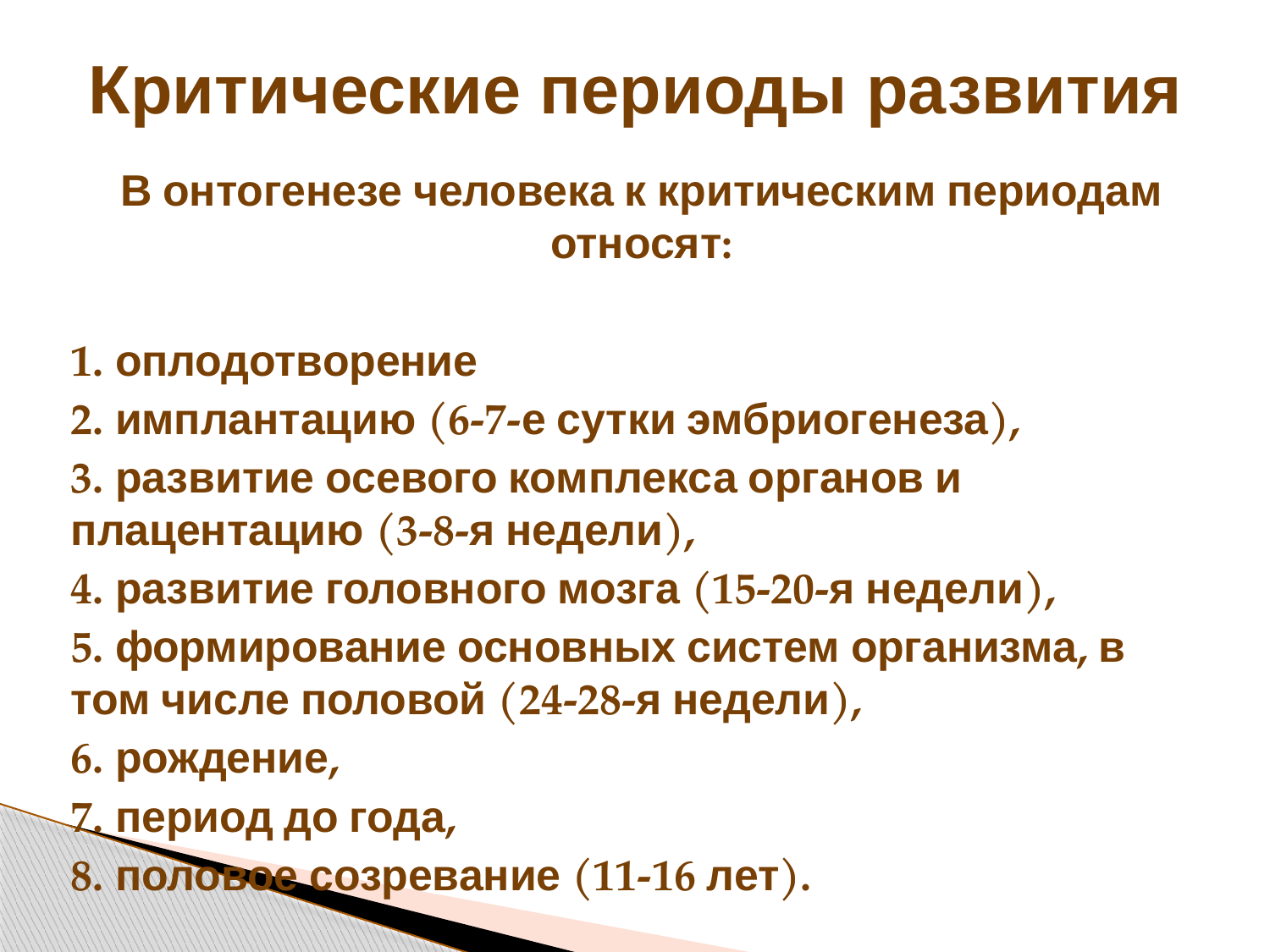

# Критические периоды развития
В онтогенезе человека к критическим периодам относят:

1. оплодотворение
2. имплантацию (6-7-е сутки эмбриогенеза),
3. развитие осевого комплекса органов и   плацентацию (3-8-я недели),
4. развитие головного мозга (15-20-я недели),
5. формирование основных систем организма, в  том числе половой (24-28-я недели),
6. рождение,
7. период до года,
8. половое созревание (11-16 лет).